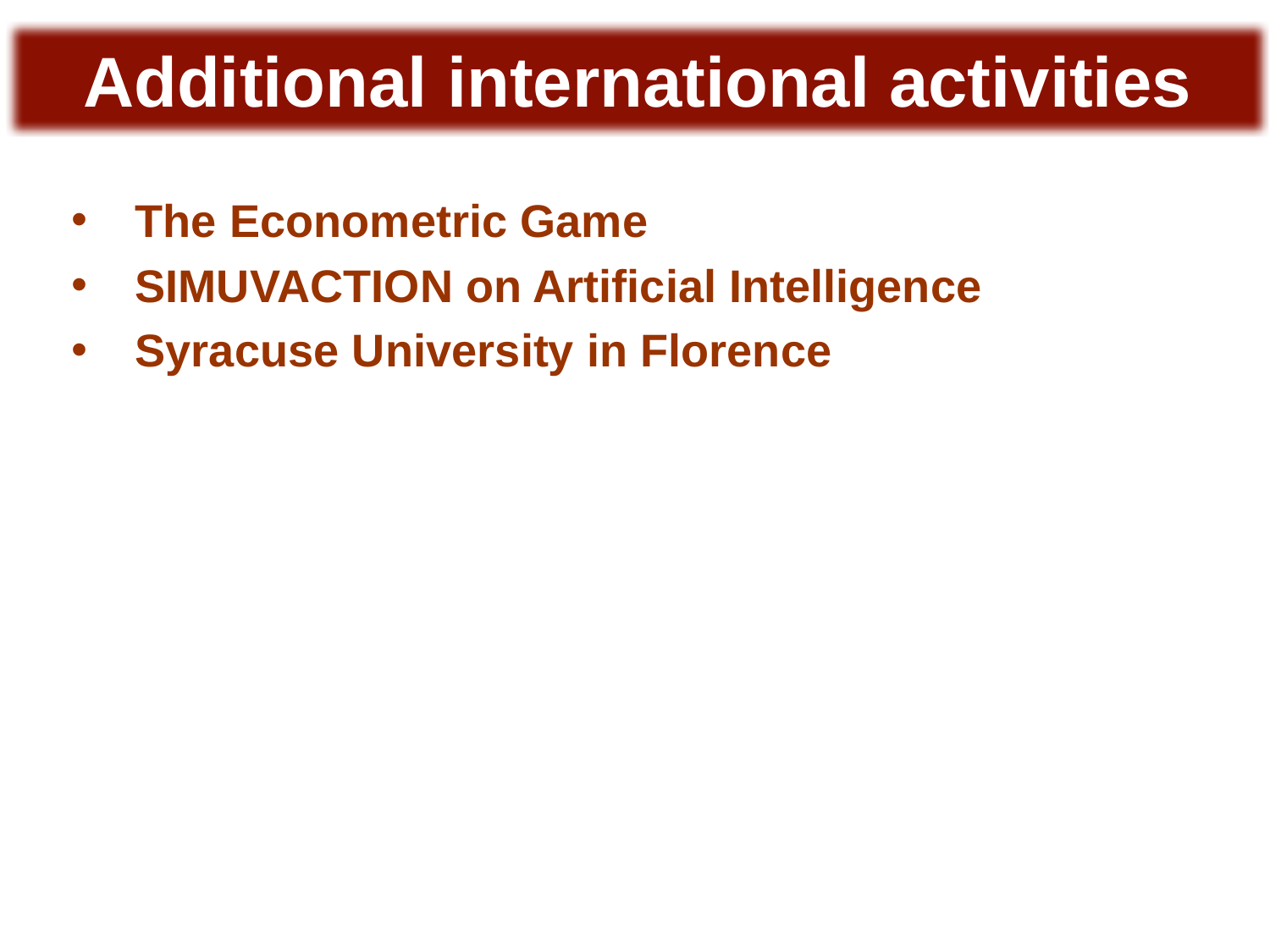

Additional international activities
The Econometric Game
SIMUVACTION on Artificial Intelligence
Syracuse University in Florence